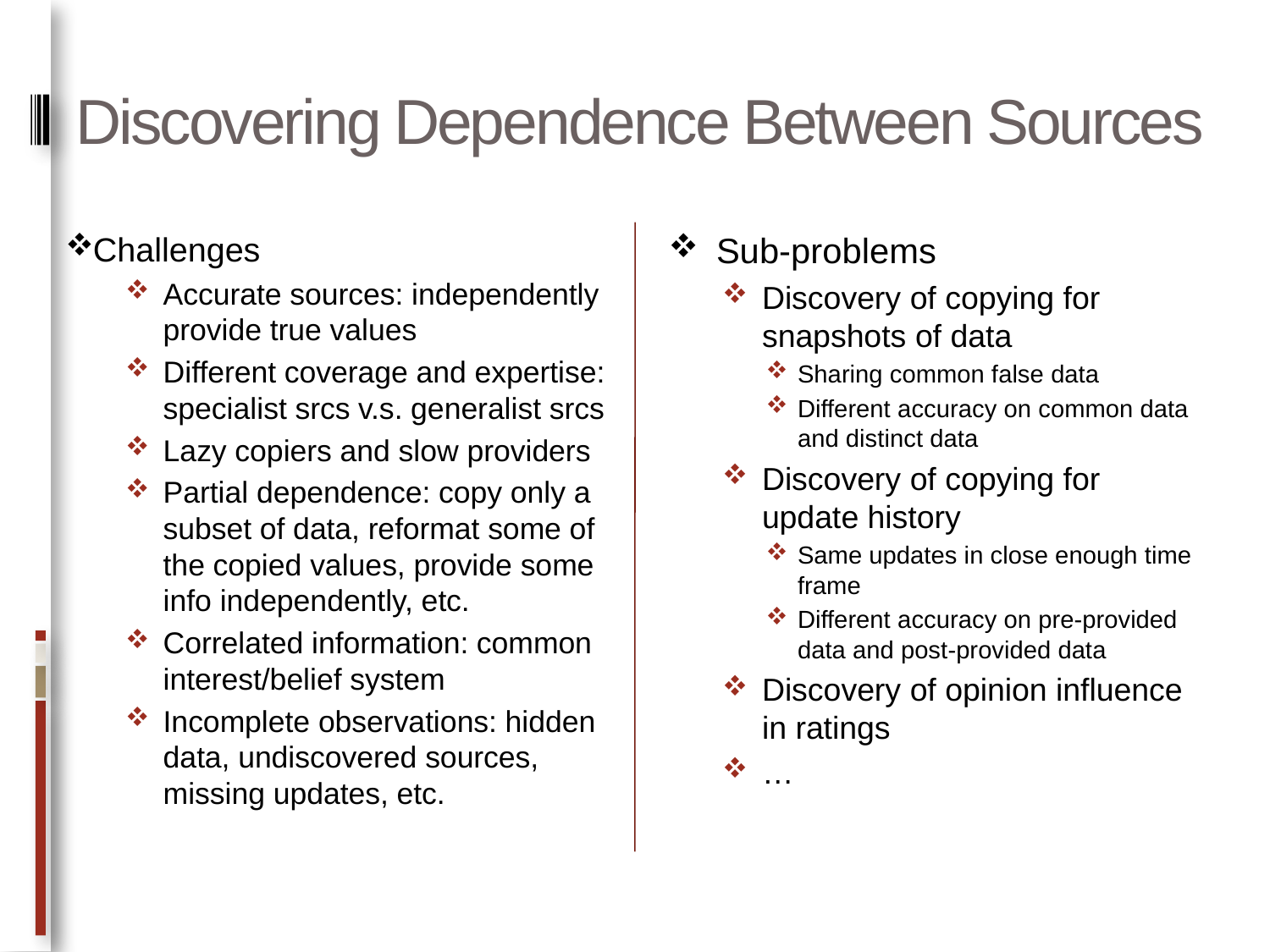

# Discovering Dependence Between Sources
Challenges
Accurate sources: independently provide true values
Different coverage and expertise:
specialist srcs v.s. generalist srcs
Lazy copiers and slow providers
Partial dependence: copy only a subset of data, reformat some of the copied values, provide some info independently, etc.
Correlated information: common interest/belief system
Incomplete observations: hidden data, undiscovered sources, missing updates, etc.

Sub-problems
Discovery of copying for snapshots of data
Sharing common false data
Different accuracy on common data and distinct data
Discovery of copying for update history
Same updates in close enough time frame
Different accuracy on pre-provided data and post-provided data
Discovery of opinion influence in ratings
…